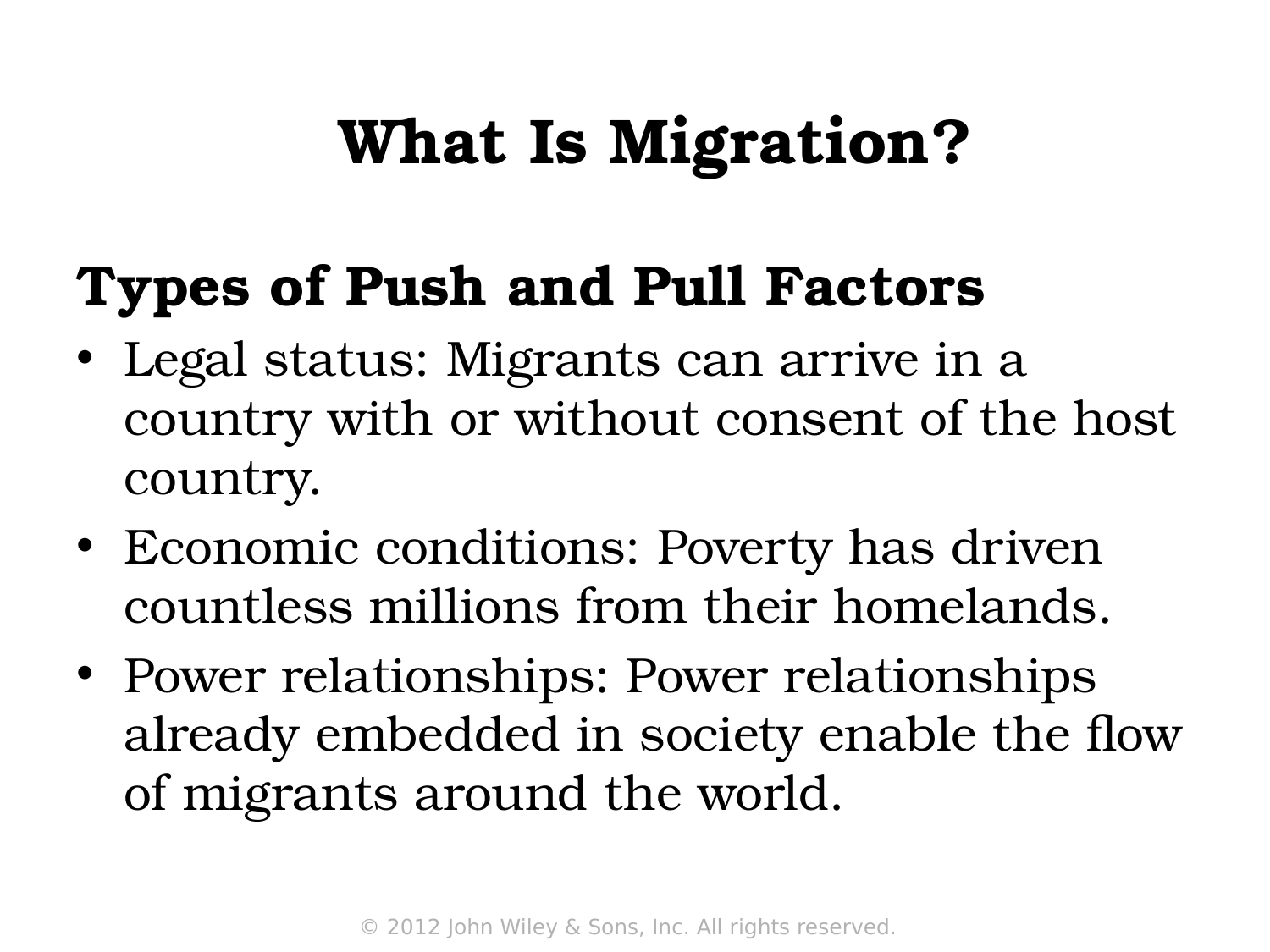

What Is Migration?
# Types of Push and Pull Factors
Legal status: Migrants can arrive in a country with or without consent of the host country.
Economic conditions: Poverty has driven countless millions from their homelands.
Power relationships: Power relationships already embedded in society enable the flow of migrants around the world.
© 2012 John Wiley & Sons, Inc. All rights reserved.